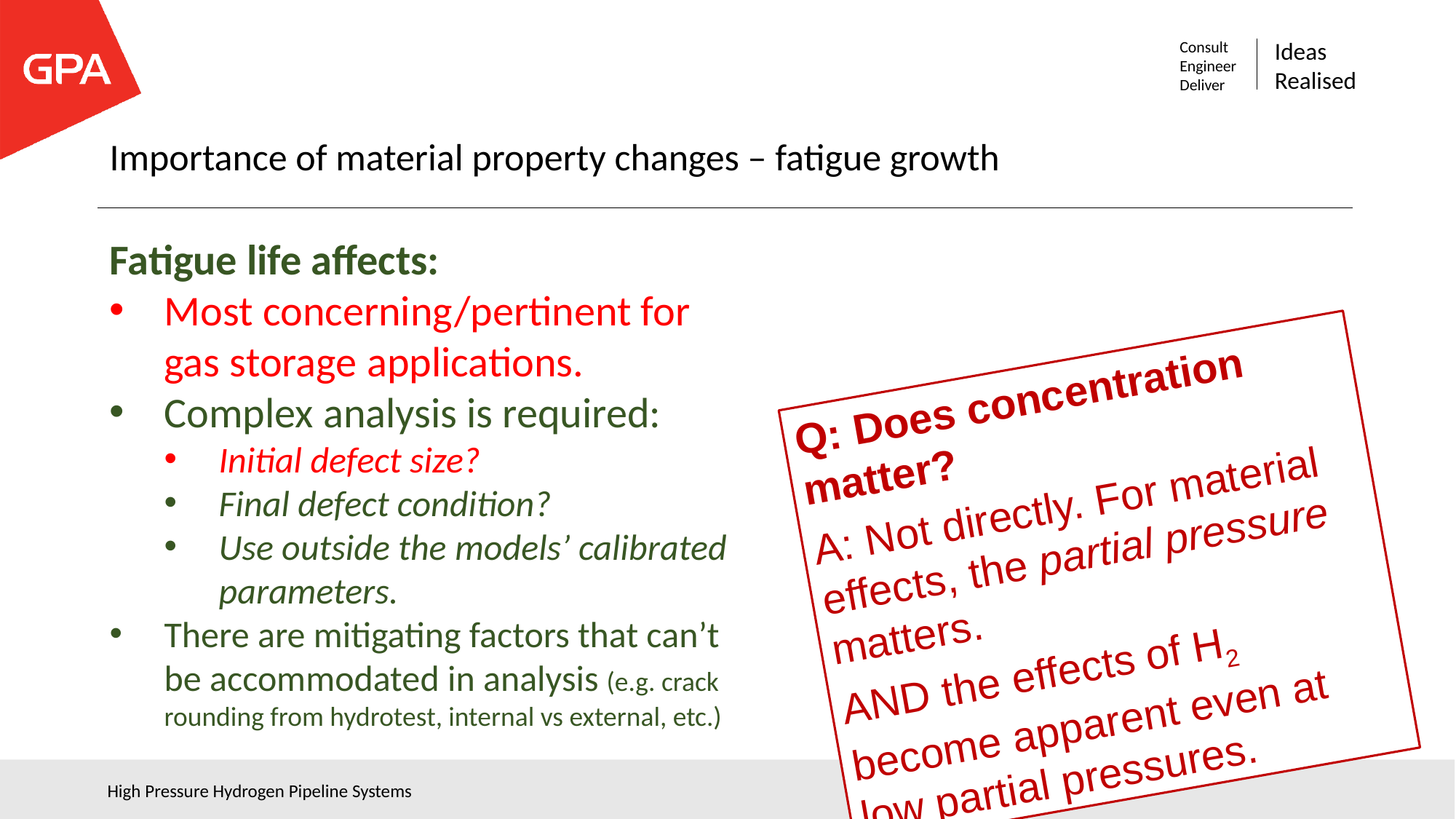

# Importance of material property changes – fatigue growth
Fatigue life affects:
Most concerning/pertinent for gas storage applications.
Complex analysis is required:
Initial defect size?
Final defect condition?
Use outside the models’ calibrated parameters.
There are mitigating factors that can’t be accommodated in analysis (e.g. crack rounding from hydrotest, internal vs external, etc.)

Q: Does concentration matter?
A: Not directly. For material effects, the partial pressure matters.
AND the effects of H2 become apparent even at low partial pressures.

High Pressure Hydrogen Pipeline Systems